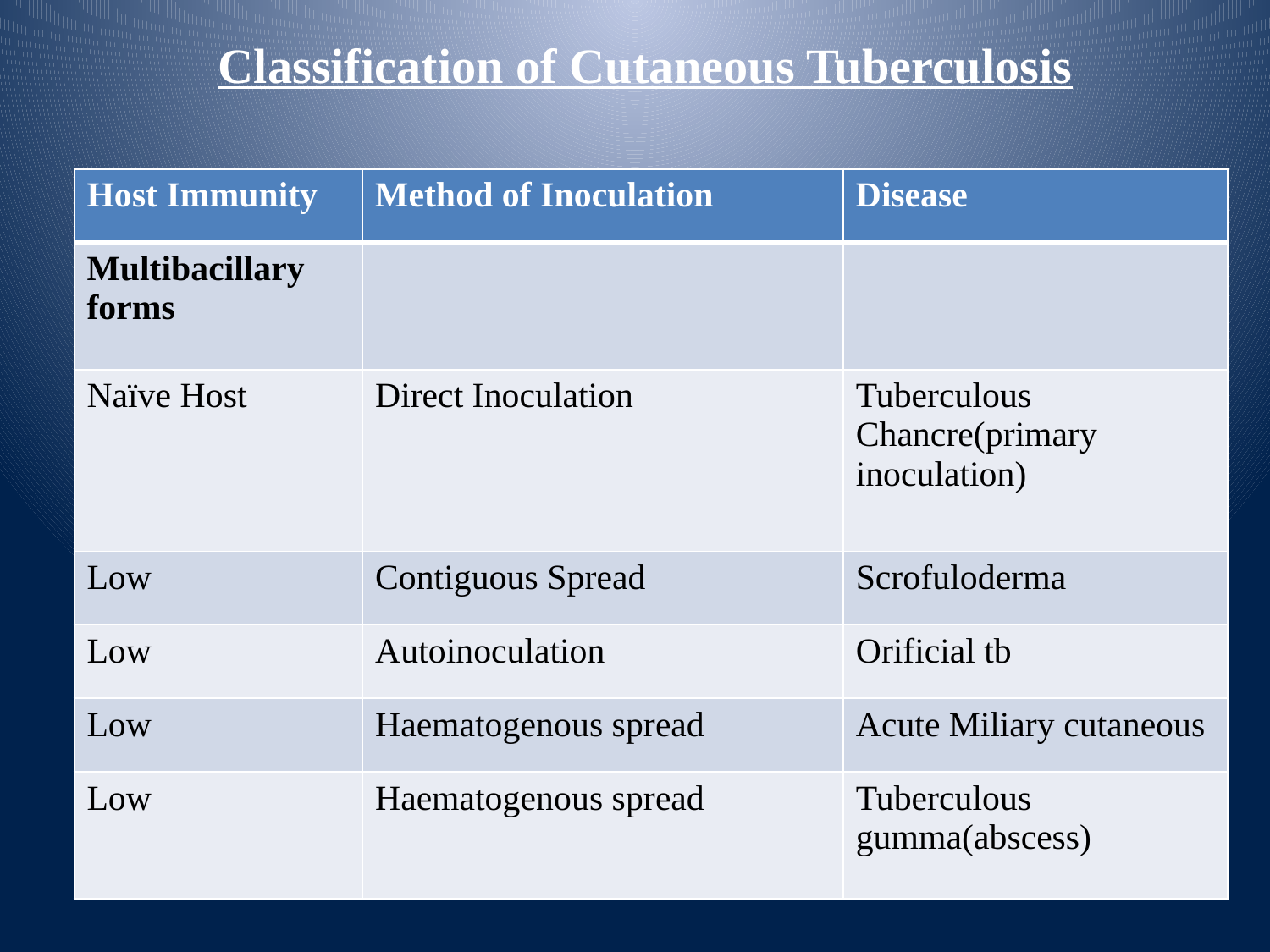

# Classification of Cutaneous Tuberculosis
| Host Immunity | Method of Inoculation | Disease |
| --- | --- | --- |
| Multibacillary forms |  |  |
| Naïve Host | Direct Inoculation | Tuberculous Chancre(primary inoculation) |
| Low | Contiguous Spread | Scrofuloderma |
| Low | Autoinoculation | Orificial tb |
| Low | Haematogenous spread | Acute Miliary cutaneous |
| Low | Haematogenous spread | Tuberculous gumma(abscess) |